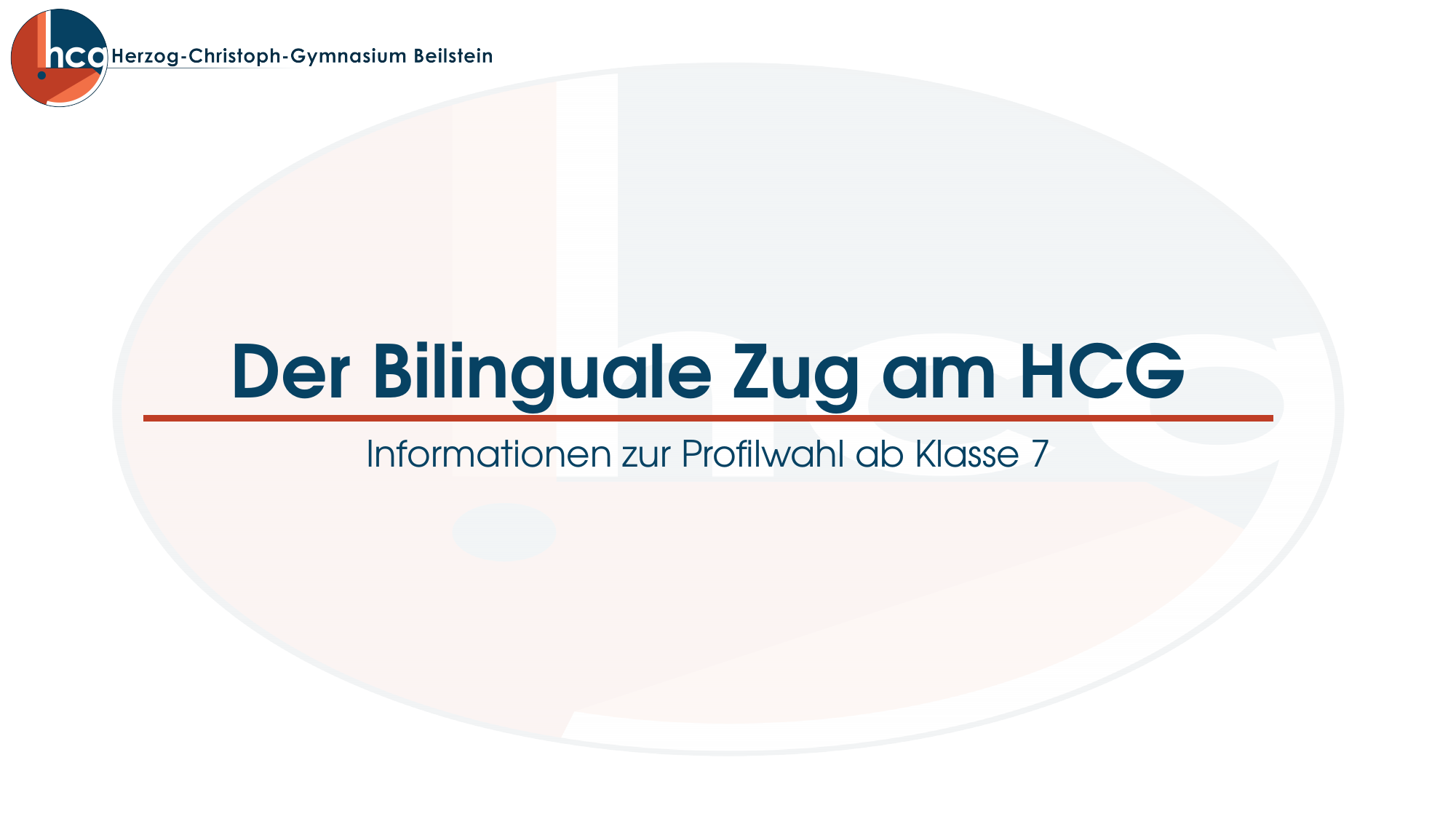

# Der Bilinguale Zug am HCG
Informationen zur Profilwahl ab Klasse 7